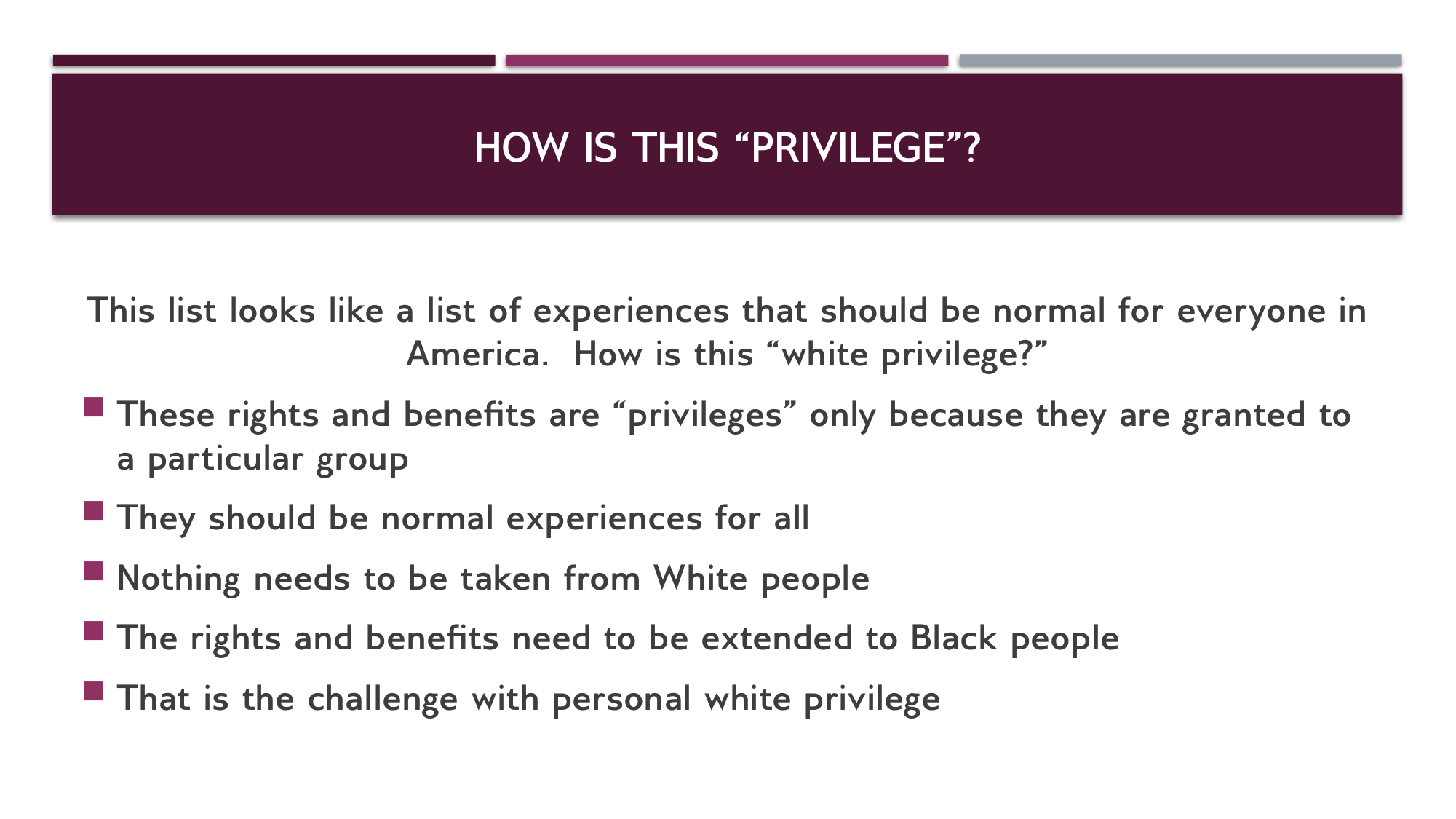

# How is This “Privilege”?
This list looks like a list of experiences that should be normal for everyone in America.  How is this “white privilege?”
These rights and benefits are “privileges” only because they are granted to a particular group
They should be normal experiences for all
Nothing needs to be taken from White people
The rights and benefits need to be extended to Black people
That is the challenge with personal white privilege